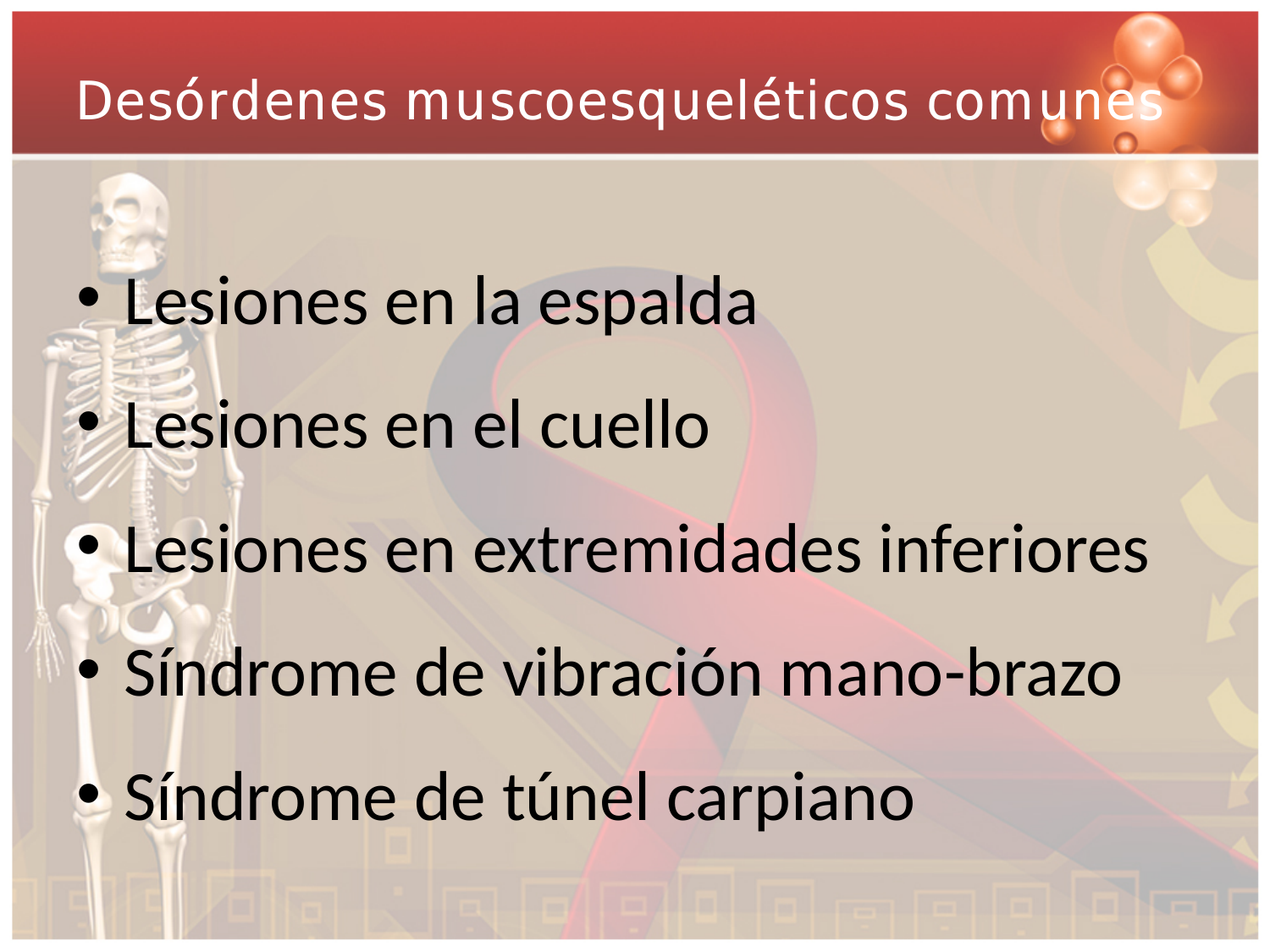

# Desórdenes muscoesqueléticos comunes
Lesiones en la espalda
Lesiones en el cuello
Lesiones en extremidades inferiores
Síndrome de vibración mano-brazo
Síndrome de túnel carpiano